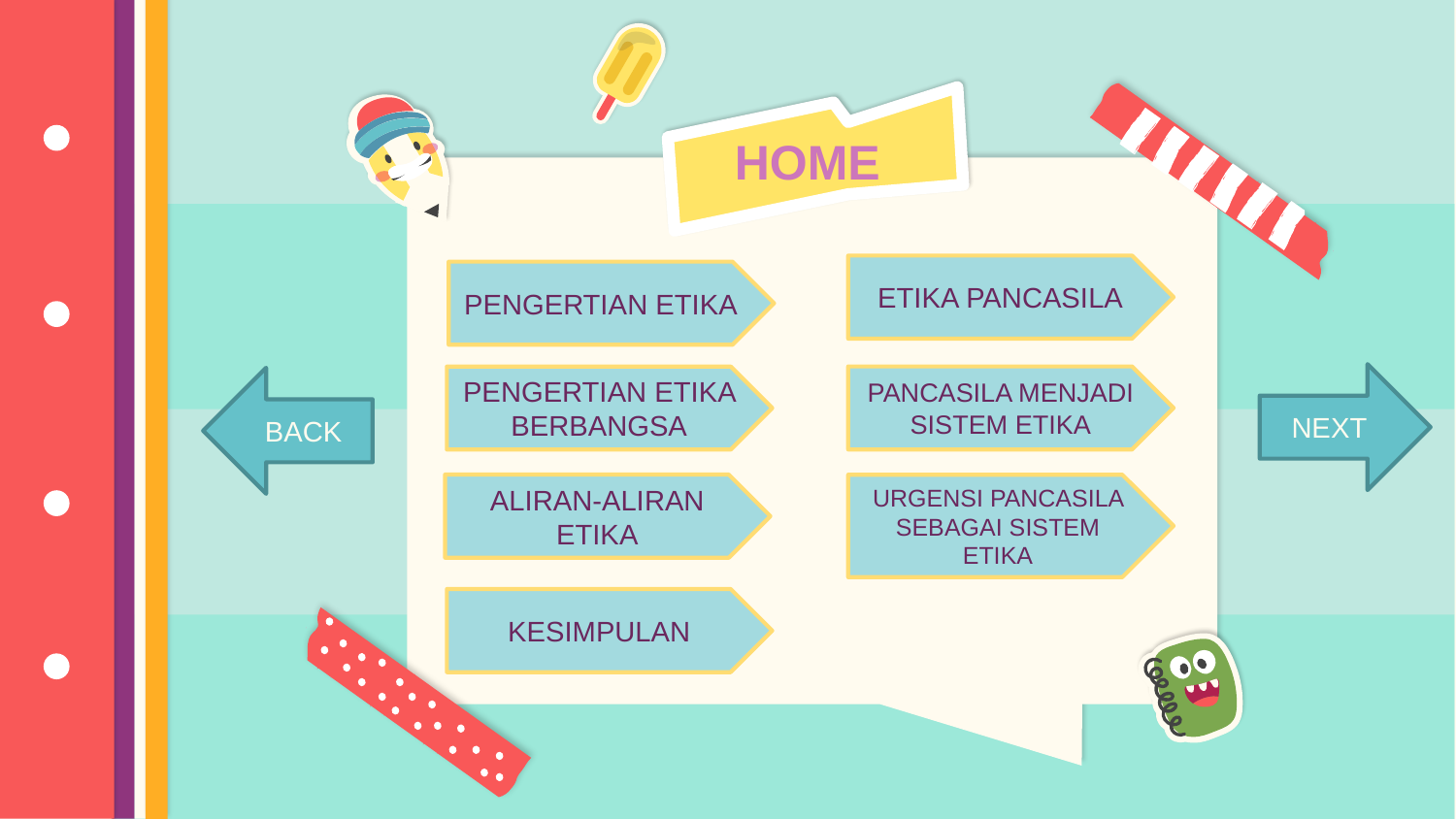

HOME

ETIKA PANCASILA
PENGERTIAN ETIKA

NEXT
PANCASILA MENJADI SISTEM ETIKA
PENGERTIAN ETIKA BERBANGSA
BACK
ALIRAN-ALIRAN ETIKA
URGENSI PANCASILA SEBAGAI SISTEM ETIKA

KESIMPULAN